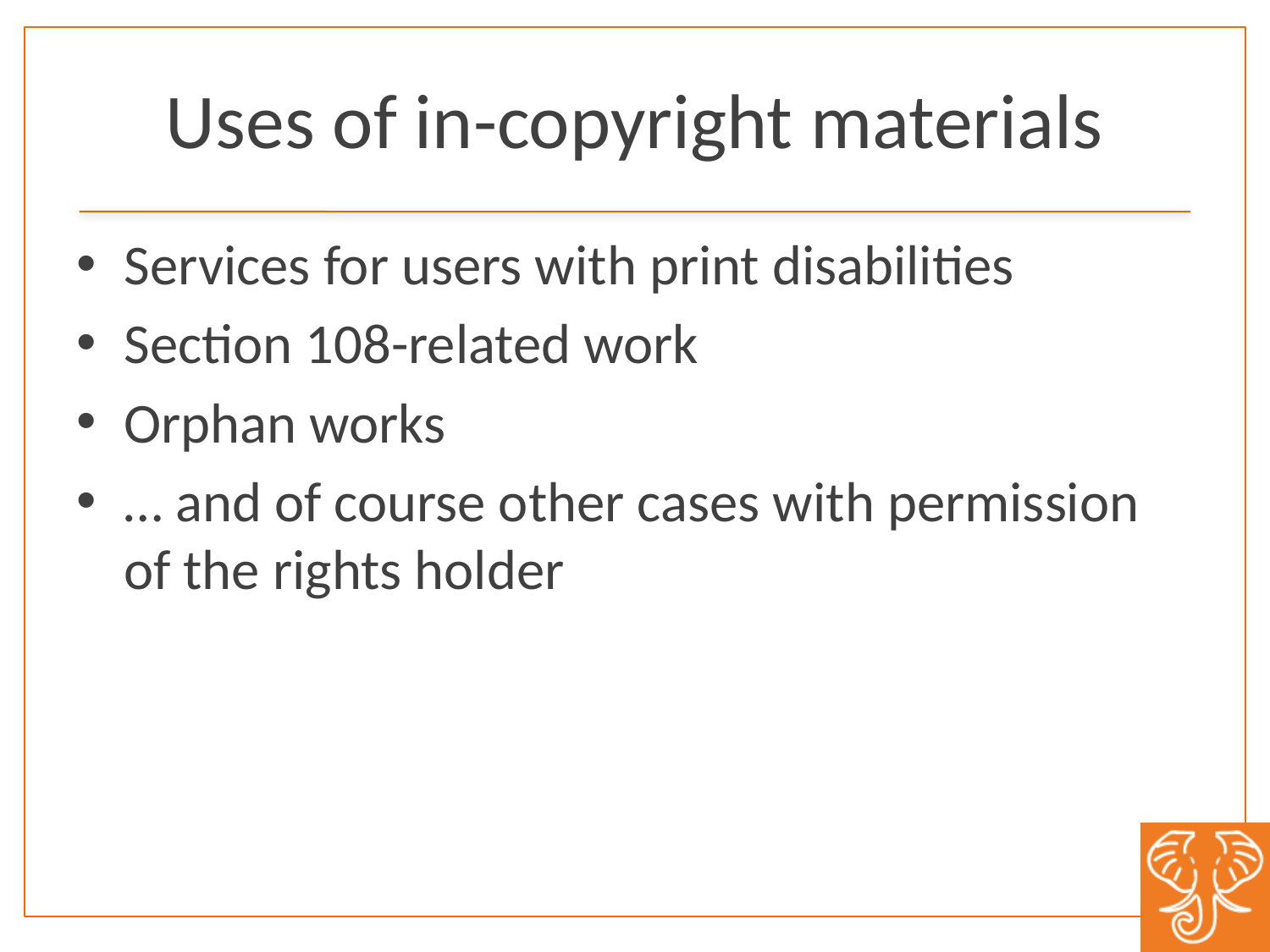

# Uses of in-copyright materials
Services for users with print disabilities
Section 108-related work
Orphan works
… and of course other cases with permission of the rights holder